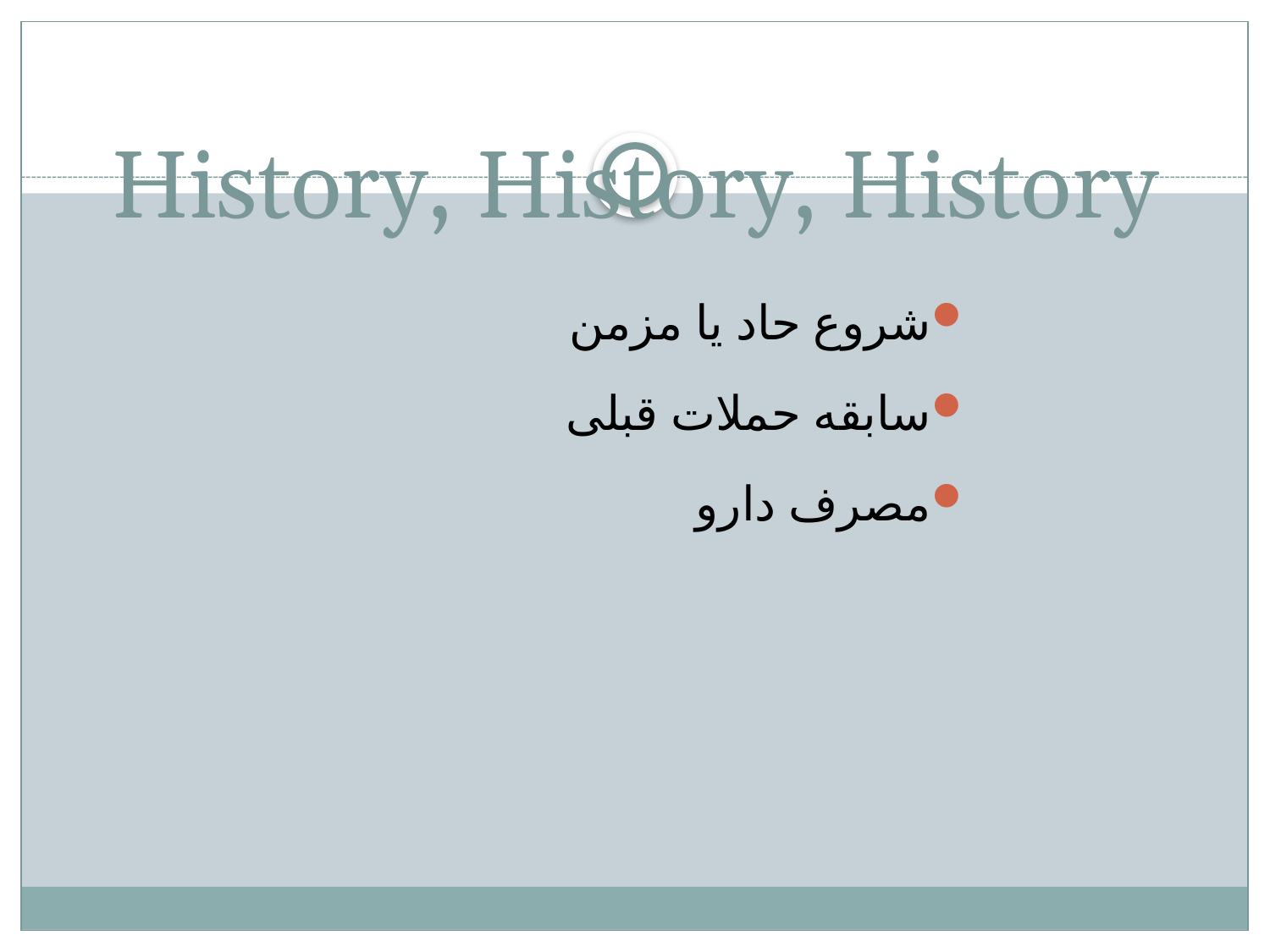

# History, History, History
شروع حاد یا مزمن
سابقه حملات قبلی
مصرف دارو